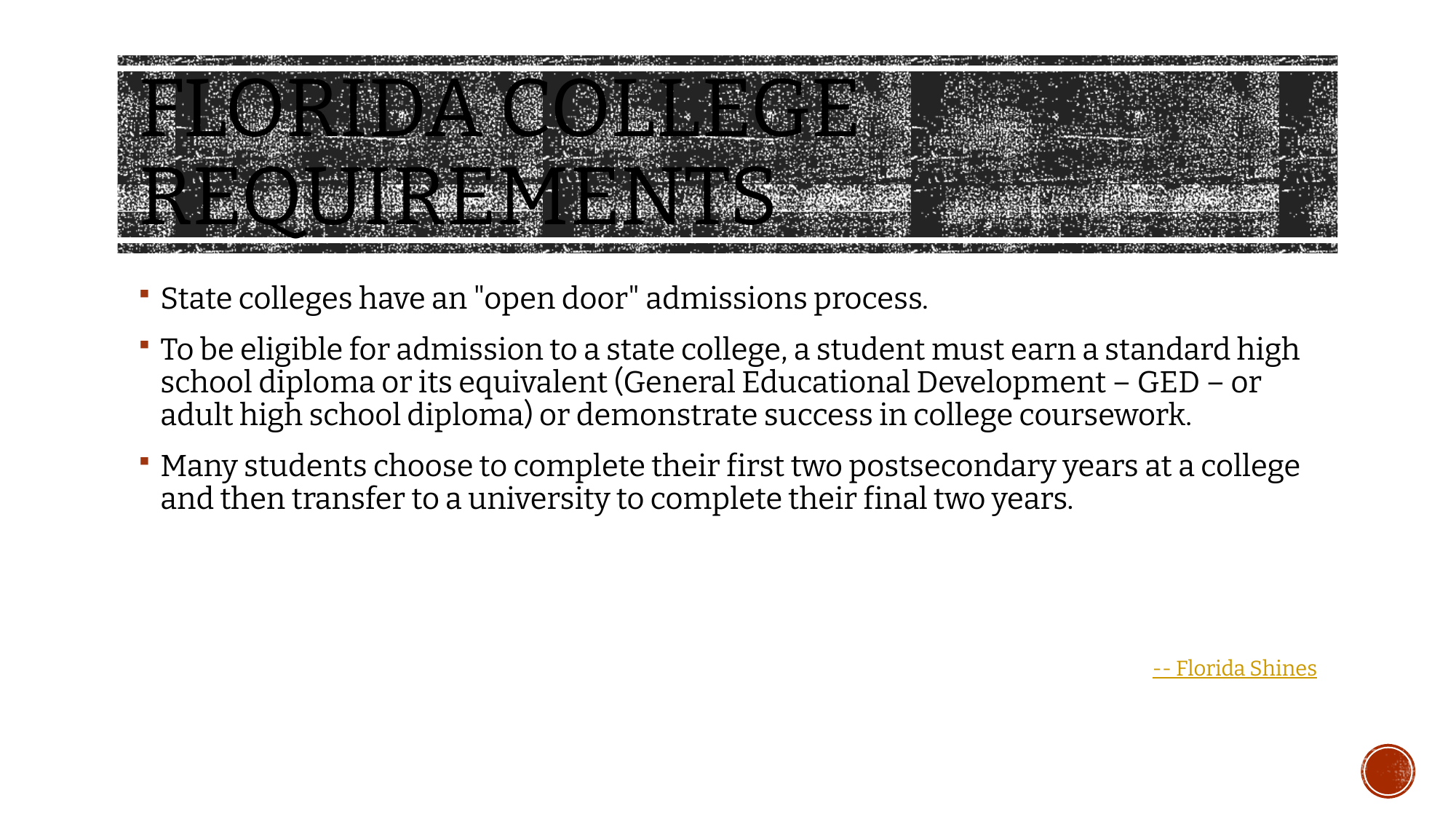

# Florida College requirements

State colleges have an "open door" admissions process.
To be eligible for admission to a state college, a student must earn a standard high school diploma or its equivalent (General Educational Development – GED – or adult high school diploma) or demonstrate success in college coursework.
Many students choose to complete their first two postsecondary years at a college and then transfer to a university to complete their final two years.

-- Florida Shines